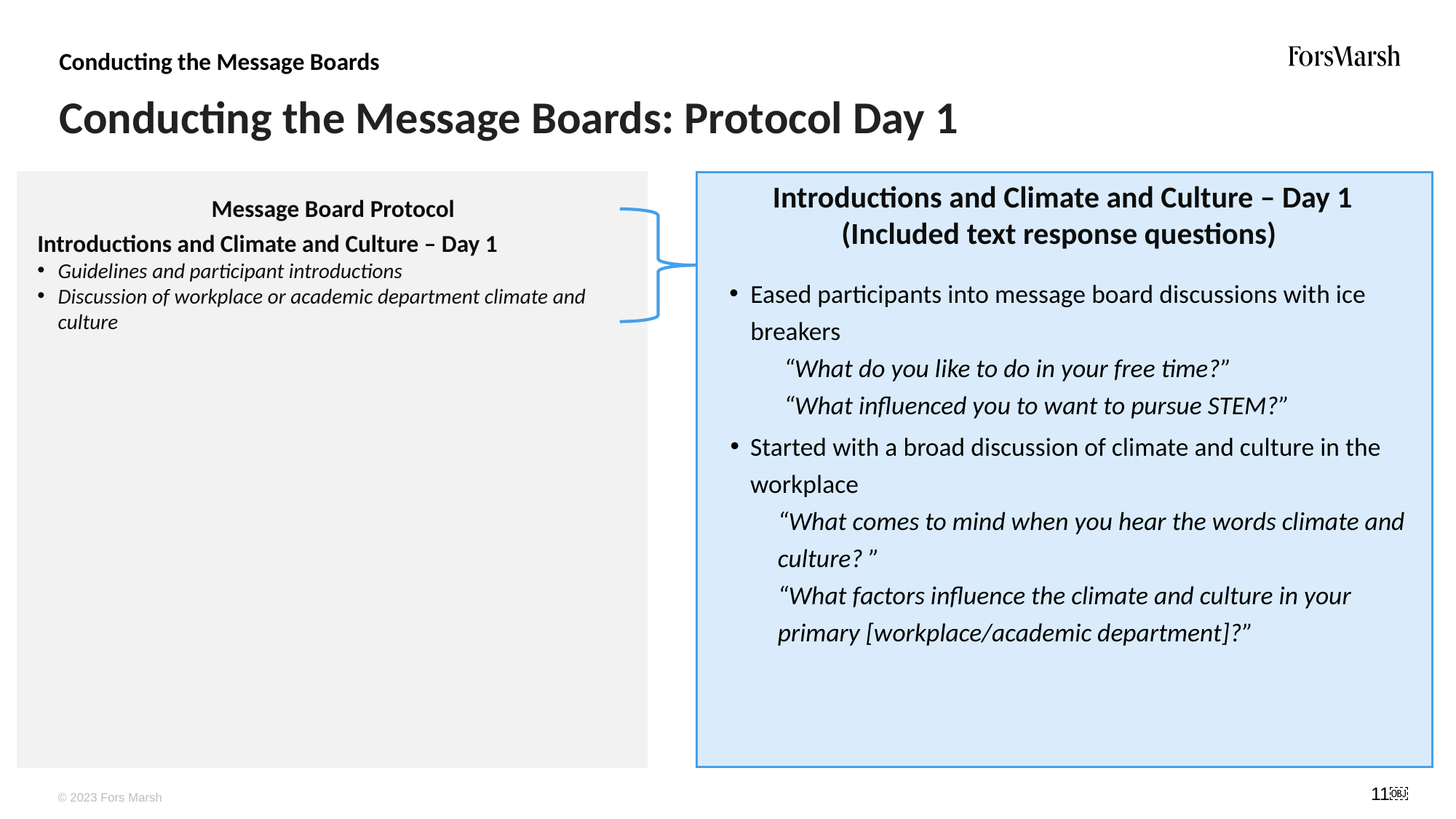

Conducting the Message Boards
# Conducting the Message Boards: Protocol Day 1

Introductions and Climate and Culture – Day 1
(Included text response questions)
Message Board Protocol
Introductions and Climate and Culture – Day 1
Guidelines and participant introductions
Discussion of workplace or academic department climate and culture

Sexually Harassing Behaviors & At-Risk Locations – Day 2
Personal definition of sexual harassment
Discussion of types of negative behaviors that occur within their workplace or academic department
Discussion of who tends to engage in these behaviors
Discussion of where these negative behaviors occur and where they typically occur
Survey Perspectives – Day 3
Discussion about a potential survey questionnaire measuring sexual harassment in STEM
Pros and cons of this proposed survey
Type of behaviors to potentially measure
Survey method preferences and likelihood of taking the survey

Eased participants into message board discussions with ice breakers
“What do you like to do in your free time?”
“What influenced you to want to pursue STEM?”

Started with a broad discussion of climate and culture in the workplace
“What comes to mind when you hear the words climate and culture? ”
“What factors influence the climate and culture in your primary [workplace/academic department]?”